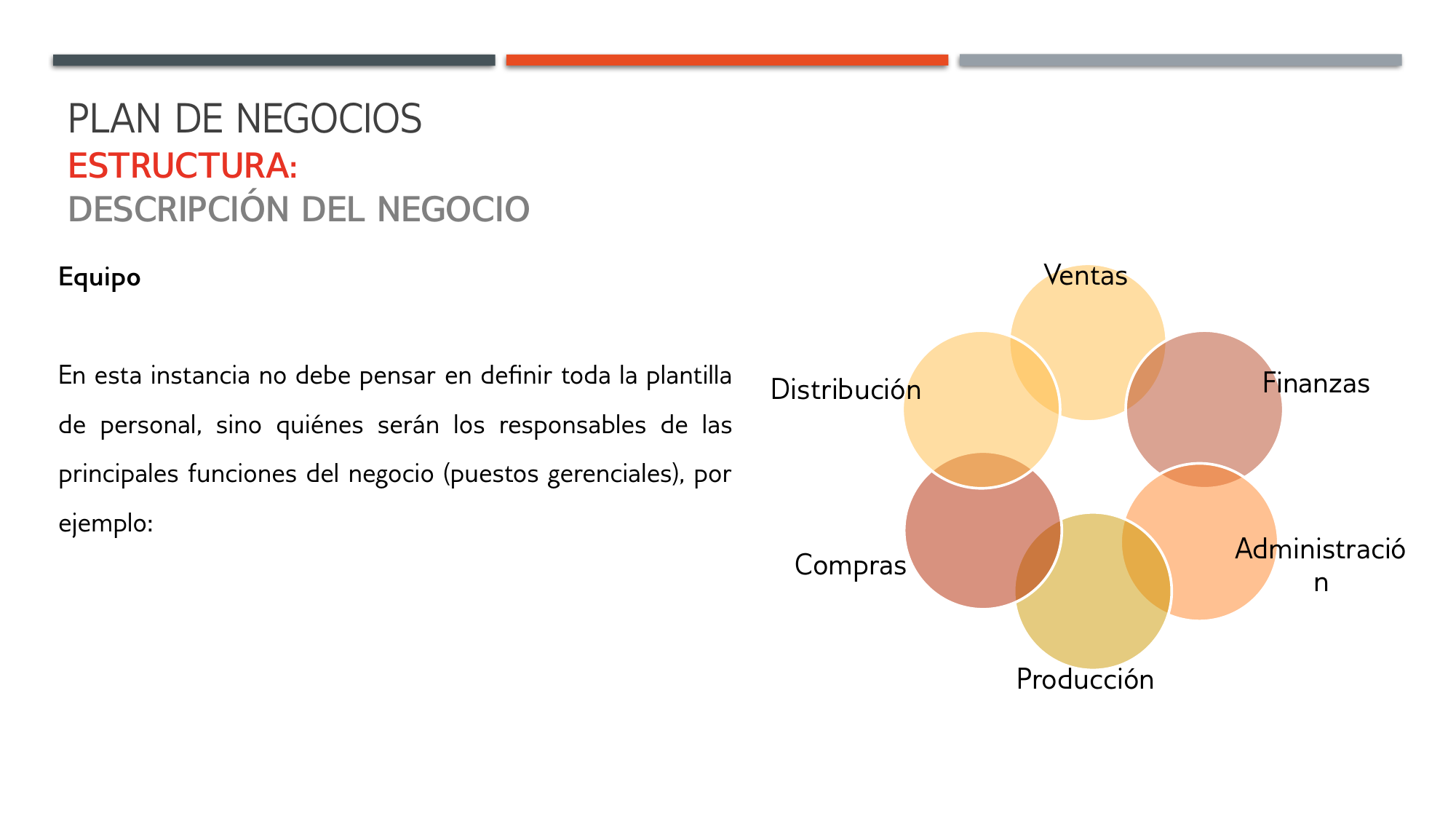

Plan de negocios
Estructura:
Descripción del negocio

Ventas
Finanzas
Administración
Producción
Compras
Distribución
Equipo

En esta instancia no debe pensar en definir toda la plantilla de personal, sino quiénes serán los responsables de las principales funciones del negocio (puestos gerenciales), por ejemplo: